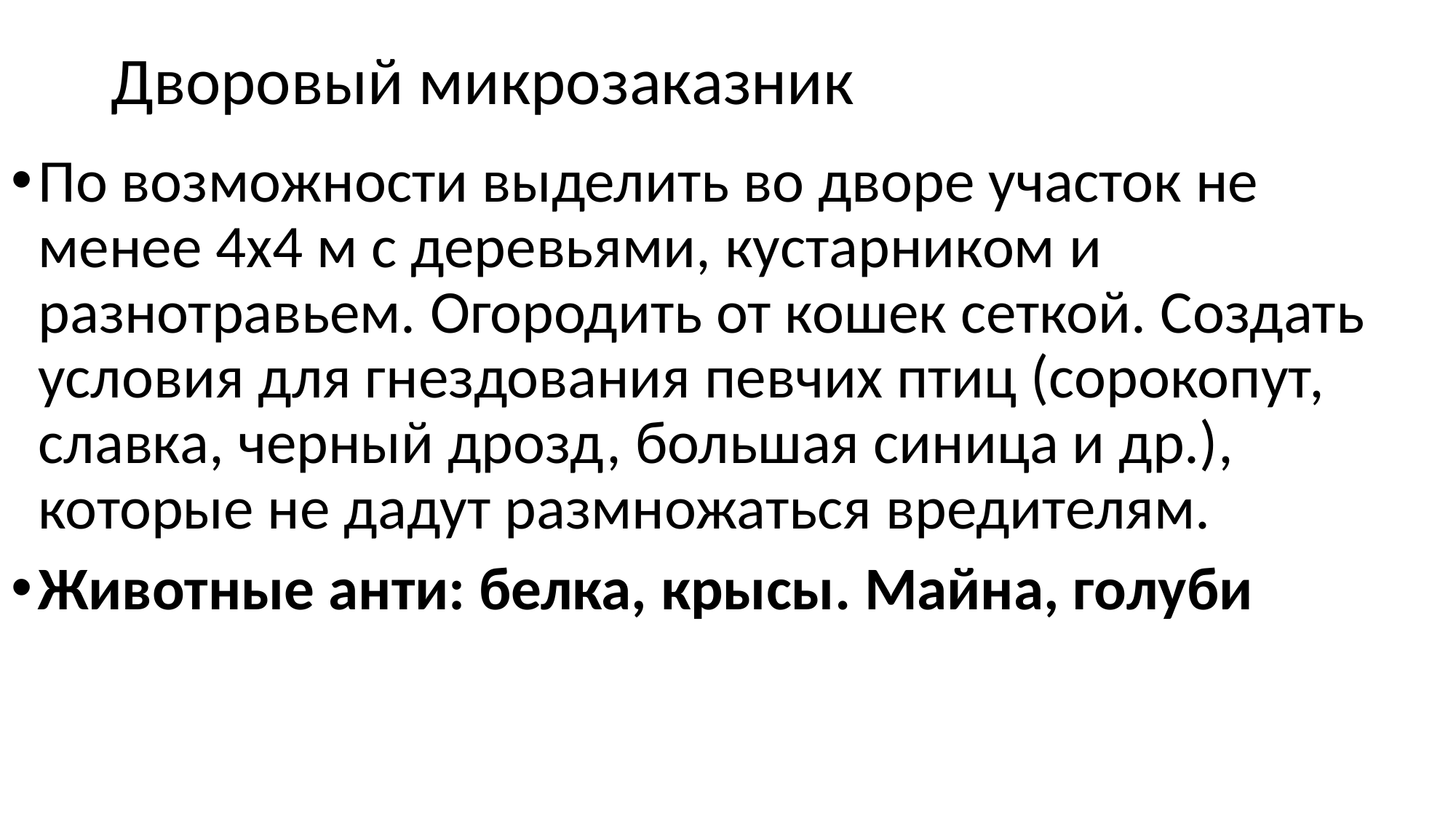

# Дворовый микрозаказник
По возможности выделить во дворе участок не менее 4х4 м с деревьями, кустарником и разнотравьем. Огородить от кошек сеткой. Создать условия для гнездования певчих птиц (сорокопут, славка, черный дрозд, большая синица и др.), которые не дадут размножаться вредителям.
Животные анти: белка, крысы. Майна, голуби